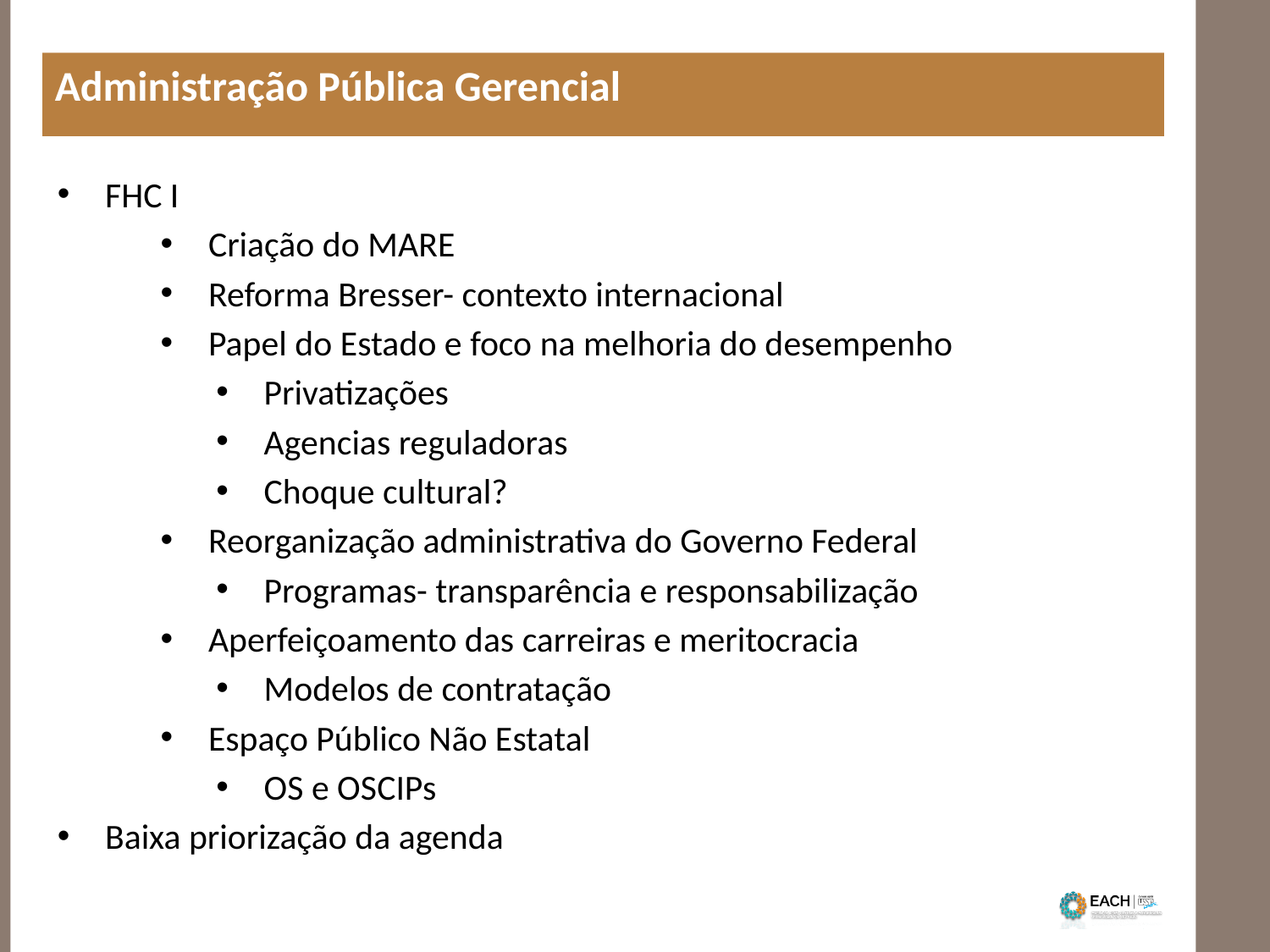

Administração Pública Gerencial

FHC I
Criação do MARE
Reforma Bresser- contexto internacional
Papel do Estado e foco na melhoria do desempenho
Privatizações
Agencias reguladoras
Choque cultural?
Reorganização administrativa do Governo Federal
Programas- transparência e responsabilização
Aperfeiçoamento das carreiras e meritocracia
Modelos de contratação
Espaço Público Não Estatal
OS e OSCIPs
Baixa priorização da agenda